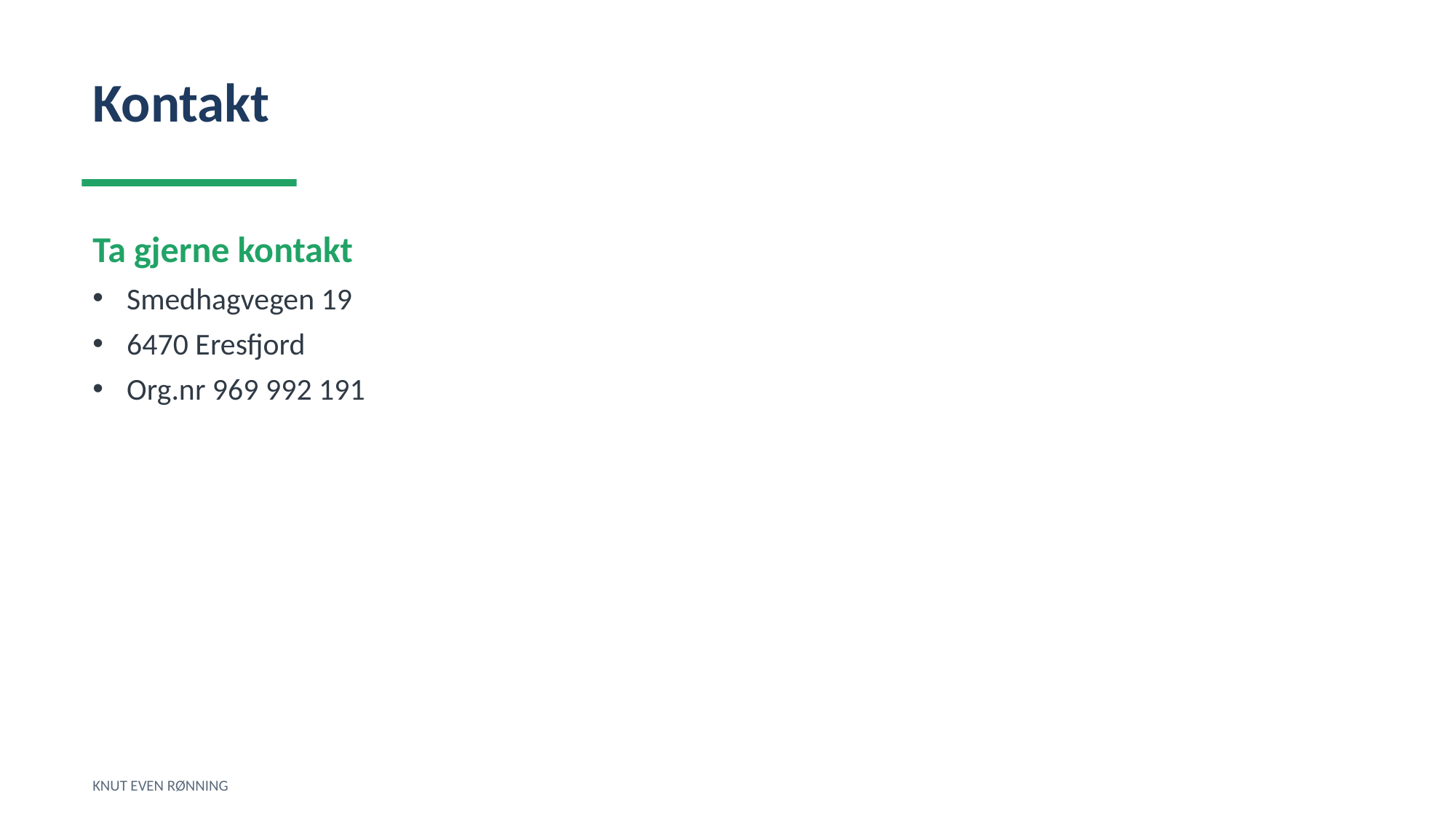

Kontakt

Ta gjerne kontakt
Smedhagvegen 19
6470 Eresfjord
Org.nr 969 992 191
KNUT EVEN RØNNING